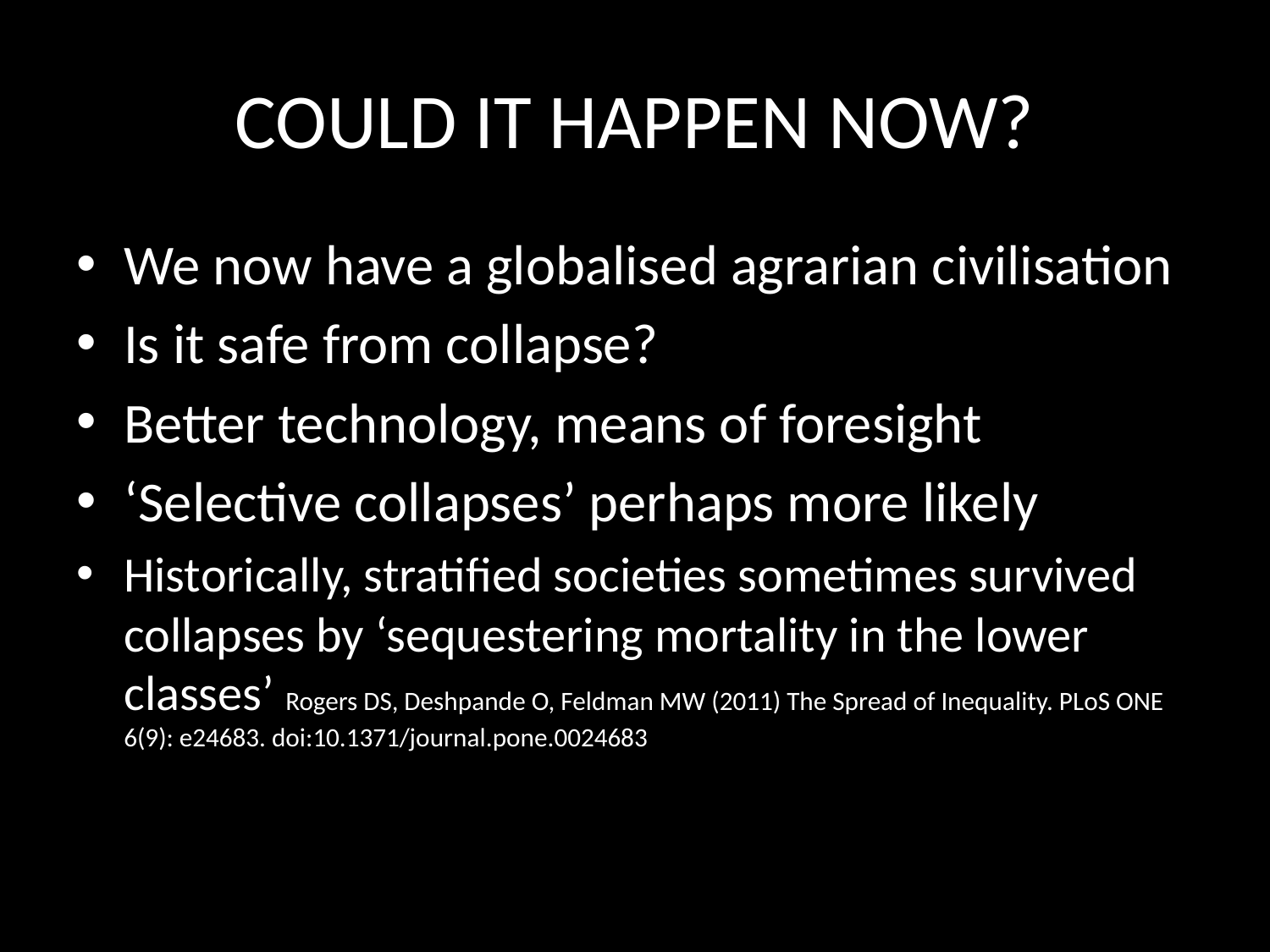

# COULD IT HAPPEN NOW?
We now have a globalised agrarian civilisation
Is it safe from collapse?
Better technology, means of foresight
‘Selective collapses’ perhaps more likely
Historically, stratified societies sometimes survived collapses by ‘sequestering mortality in the lower classes’ Rogers DS, Deshpande O, Feldman MW (2011) The Spread of Inequality. PLoS ONE 6(9): e24683. doi:10.1371/journal.pone.0024683